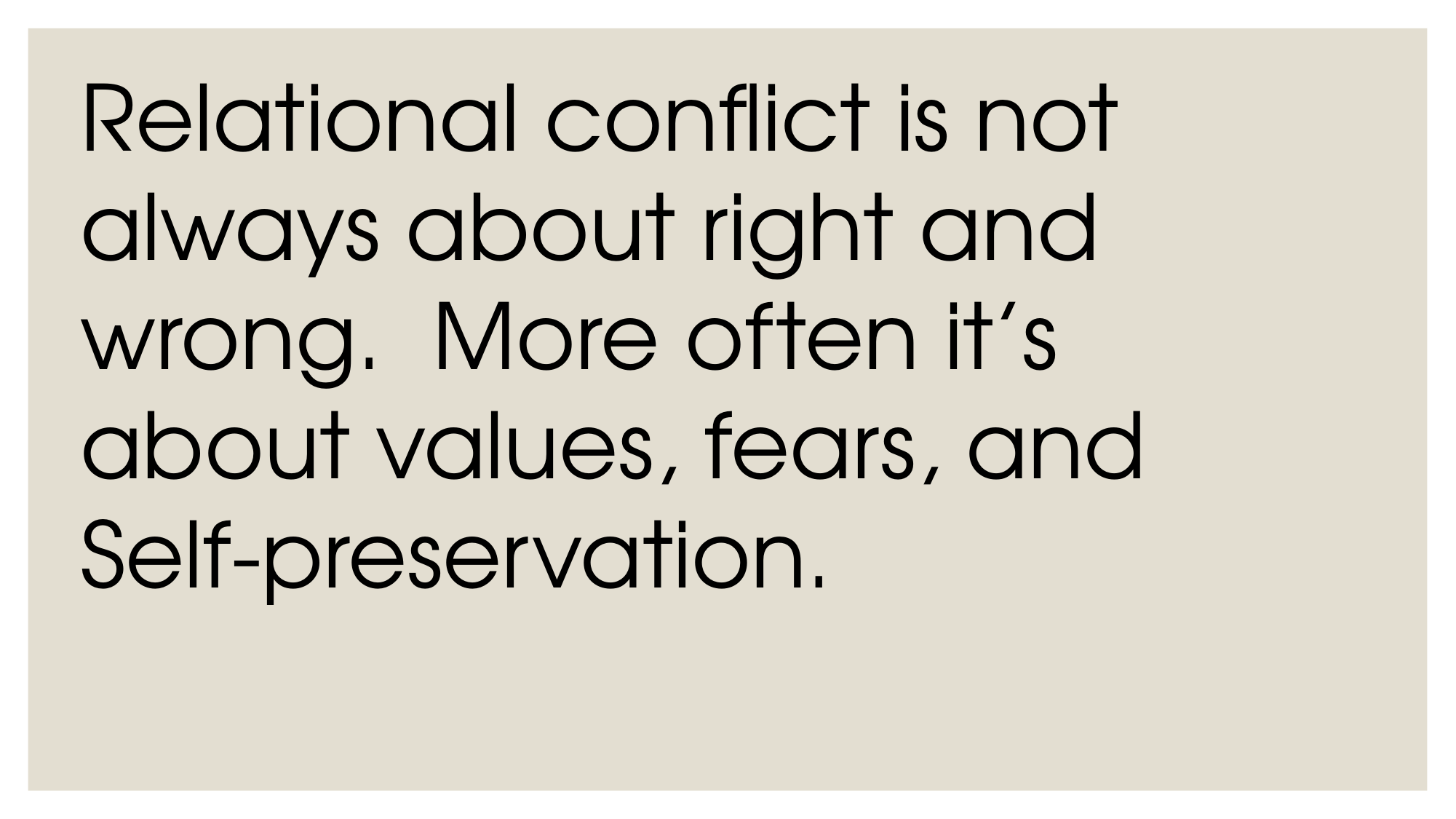

Relational conflict is not always about right and wrong.  More often it’s
about values, fears, and
Self-preservation.